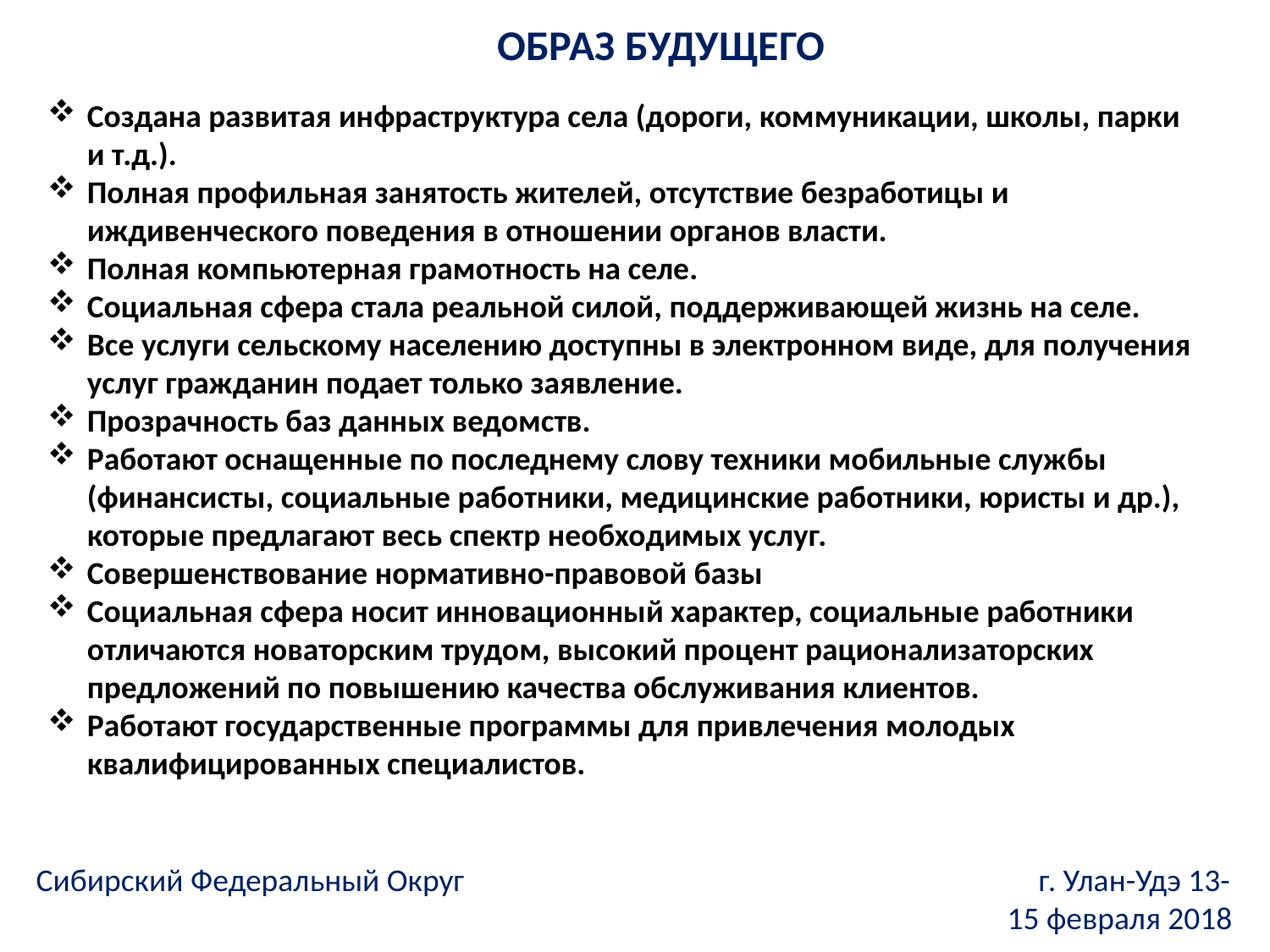

ОБРАЗ БУДУЩЕГО

Создана развитая инфраструктура села (дороги, коммуникации, школы, парки и т.д.).
Полная профильная занятость жителей, отсутствие безработицы и иждивенческого поведения в отношении органов власти.
Полная компьютерная грамотность на селе.
Социальная сфера стала реальной силой, поддерживающей жизнь на селе.
Все услуги сельскому населению доступны в электронном виде, для получения услуг гражданин подает только заявление.
Прозрачность баз данных ведомств.
Работают оснащенные по последнему слову техники мобильные службы (финансисты, социальные работники, медицинские работники, юристы и др.), которые предлагают весь спектр необходимых услуг.
Совершенствование нормативно-правовой базы
Социальная сфера носит инновационный характер, социальные работники отличаются новаторским трудом, высокий процент рационализаторских предложений по повышению качества обслуживания клиентов.
Работают государственные программы для привлечения молодых квалифицированных специалистов.

Сибирский Федеральный Округ                                                                                г. Улан-Удэ 13-15 февраля 2018